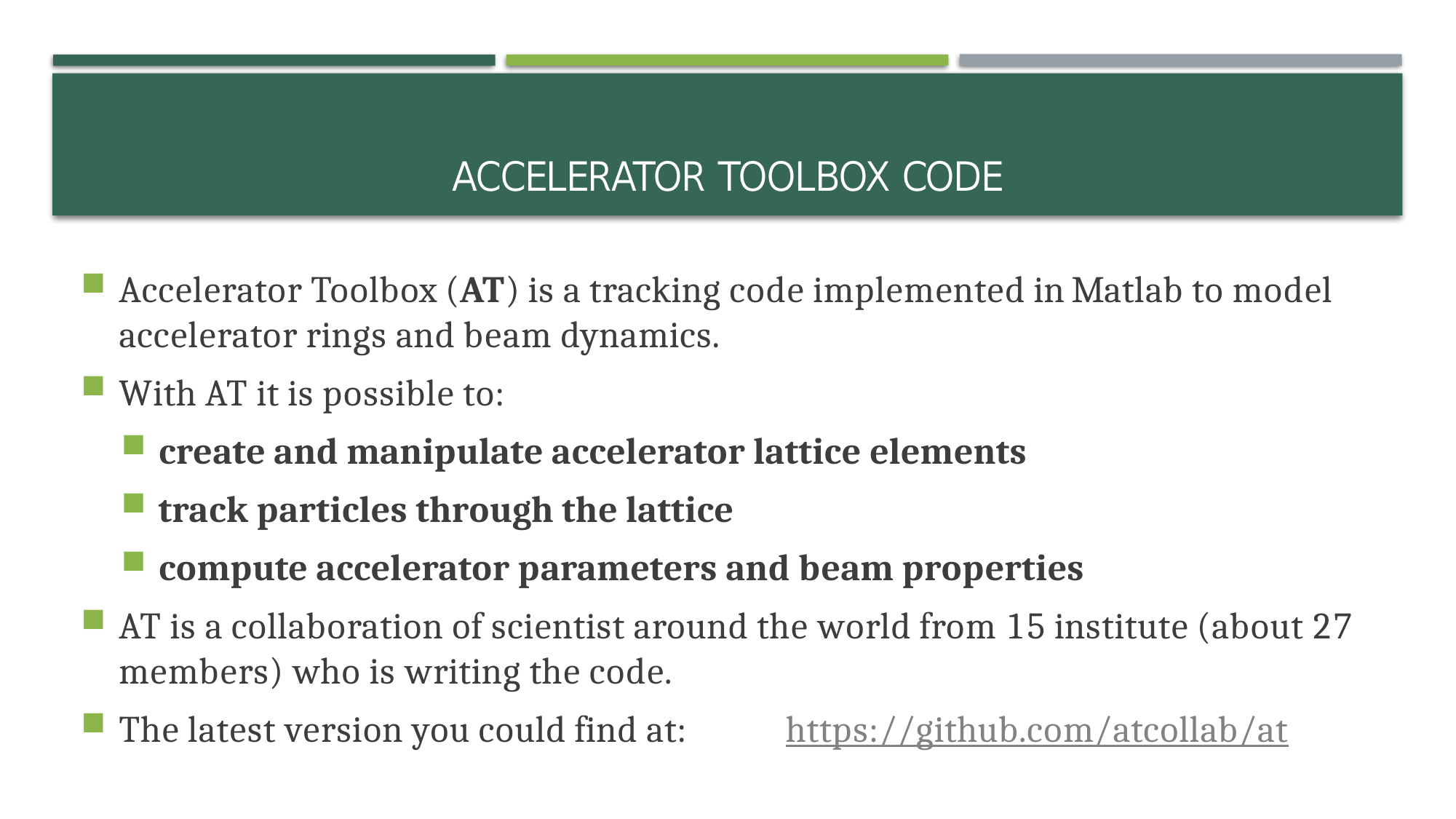

# Accelerator toolbox code

Accelerator Toolbox (AT) is a tracking code implemented in Matlab to model accelerator rings and beam dynamics.
With AT it is possible to:
create and manipulate accelerator lattice elements
track particles through the lattice
compute accelerator parameters and beam properties
AT is a collaboration of scientist around the world from 15 institute (about 27 members) who is writing the code.
The latest version you could find at:            https://github.com/atcollab/at